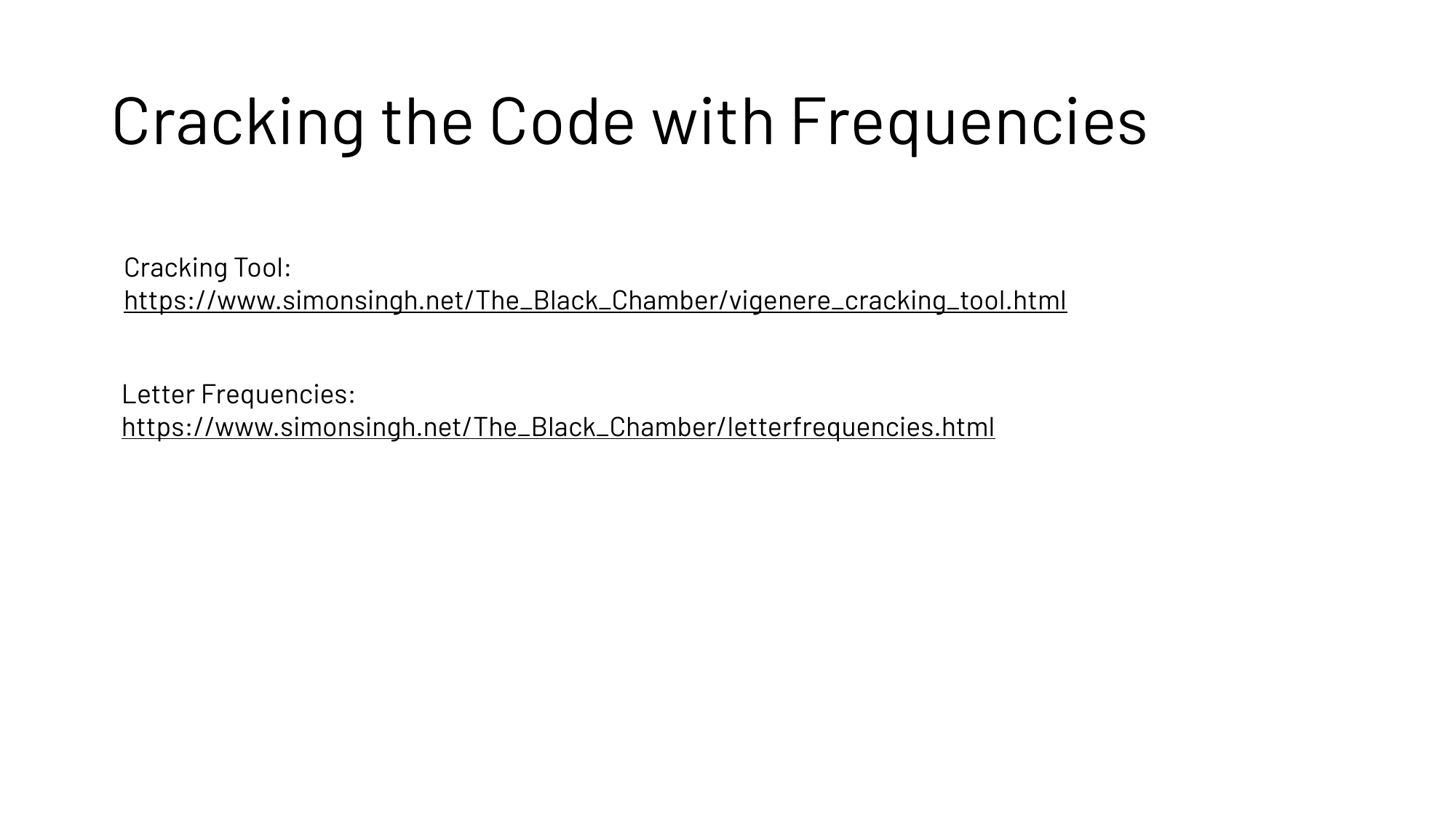

# Cracking the Code with Frequencies
Cracking Tool:
https://www.simonsingh.net/The_Black_Chamber/vigenere_cracking_tool.html
Letter Frequencies:
https://www.simonsingh.net/The_Black_Chamber/letterfrequencies.html